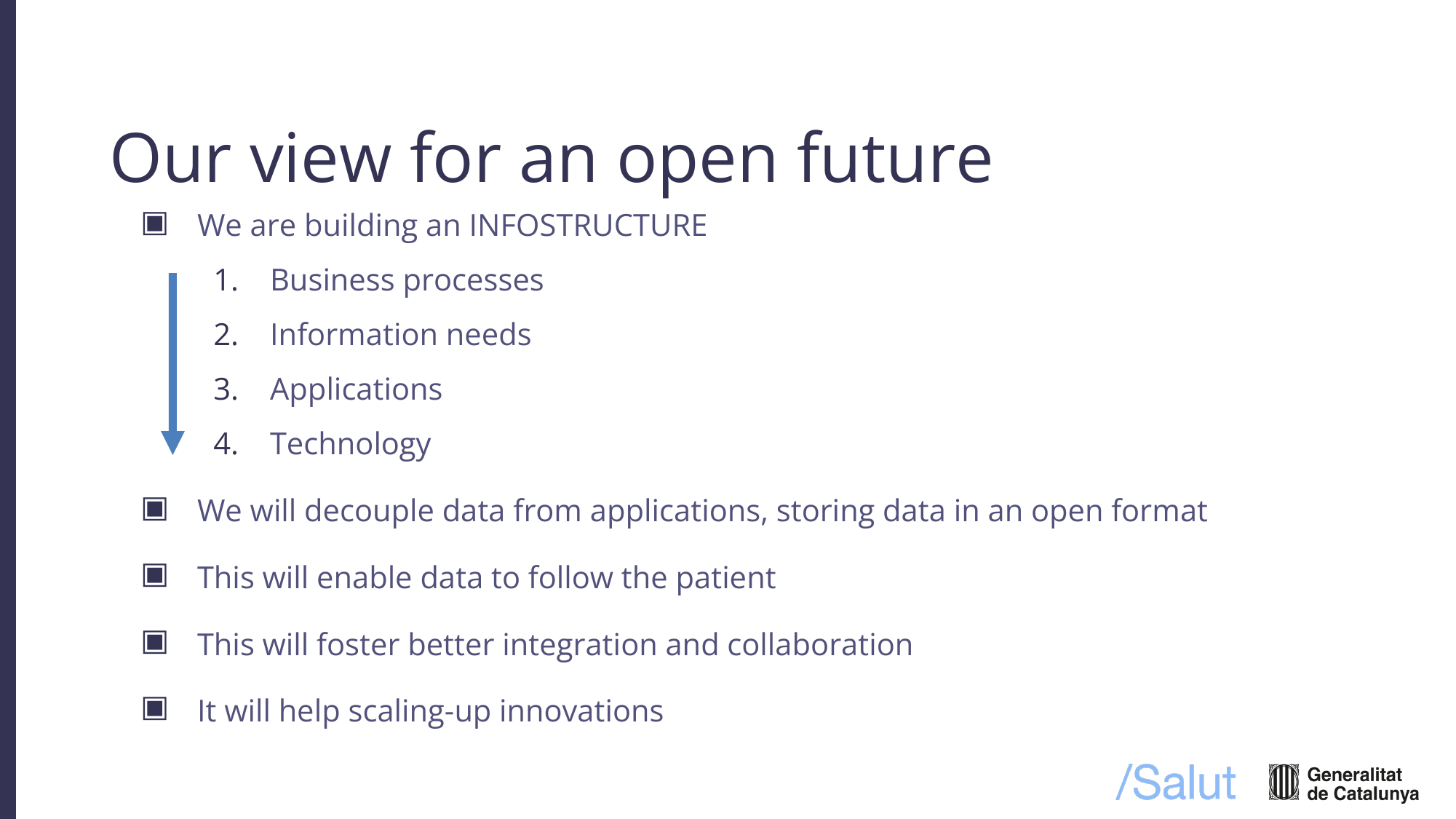

# Our view for an open future
We are building an INFOSTRUCTURE
Business processes
Information needs
Applications
Technology
We will decouple data from applications, storing data in an open format
This will enable data to follow the patient
This will foster better integration and collaboration
It will help scaling-up innovations